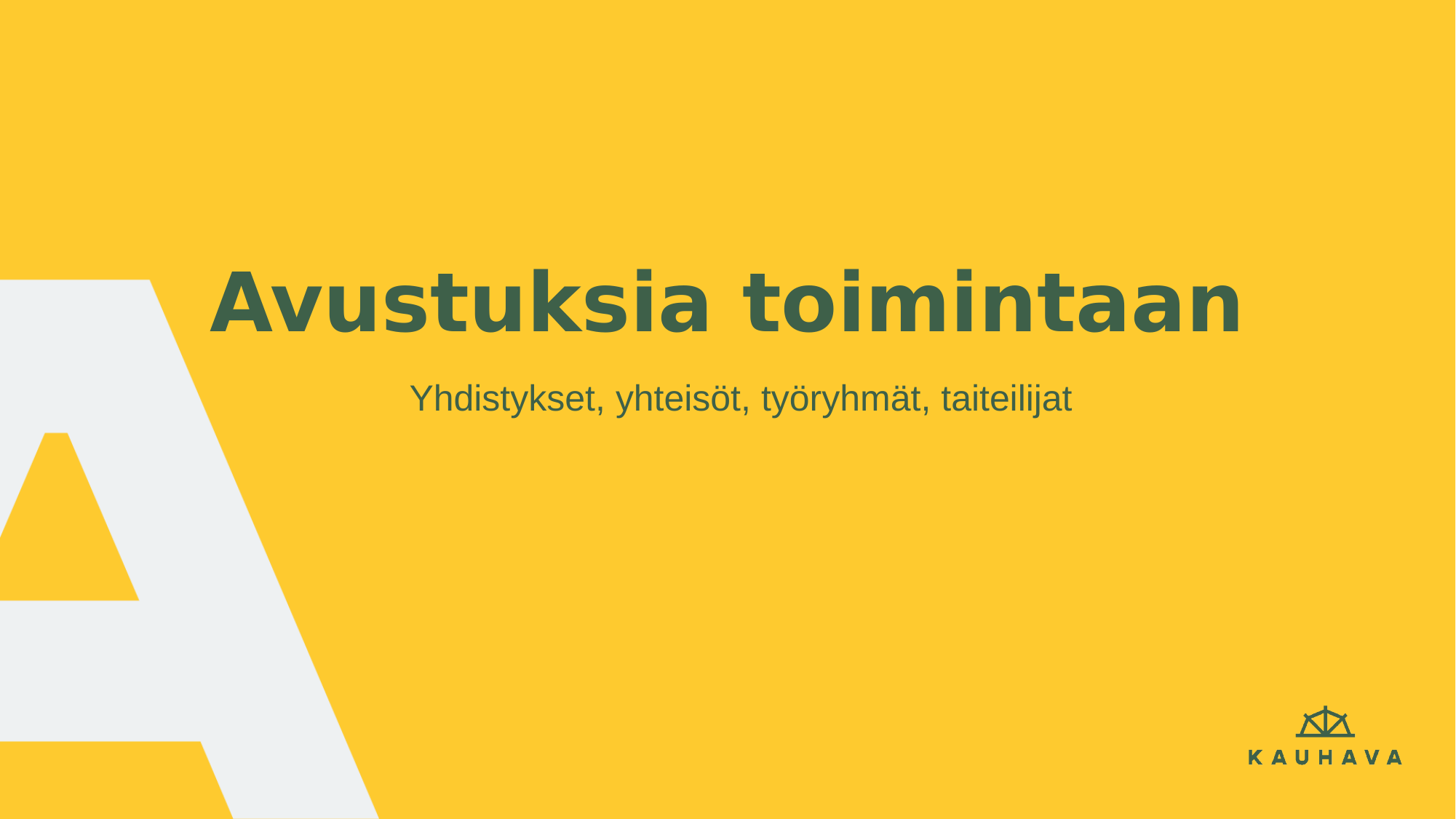

# Avustuksia toimintaan
Yhdistykset, yhteisöt, työryhmät, taiteilijat